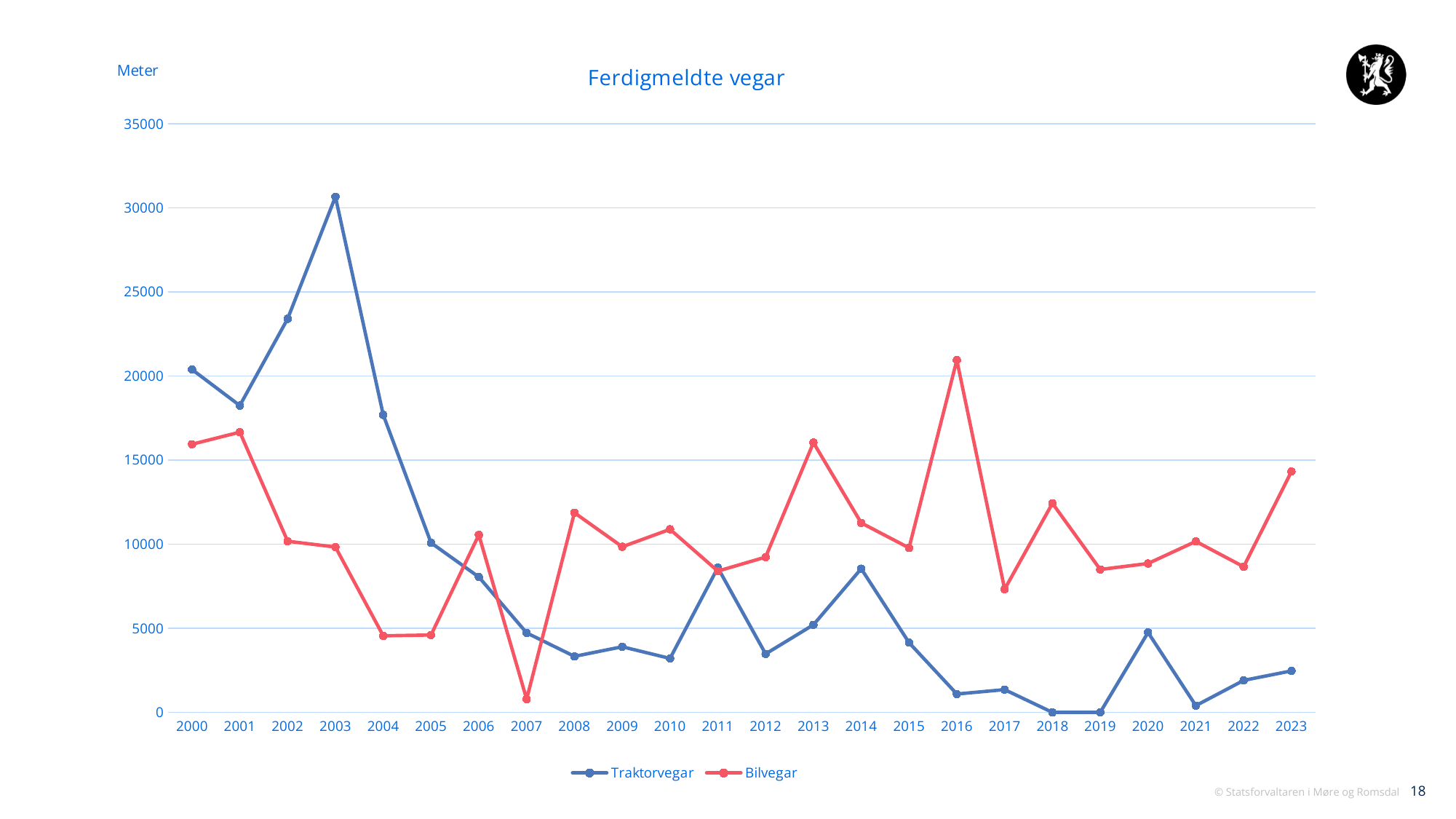

### Chart: Ferdigmeldte vegar

| Category | Traktorvegar  | Bilvegar  |
|---|---|---|
| 2000 | 20386.0 | 15940.0 |
| 2001 | 18243.0 | 16658.0 |
| 2002 | 23402.0 | 10175.0 |
| 2003 | 30659.0 | 9829.0 |
| 2004 | 17684.0 | 4550.0 |
| 2005 | 10080.0 | 4600.0 |
| 2006 | 8047.0 | 10552.0 |
| 2007 | 4725.0 | 785.0 |
| 2008 | 3330.0 | 11868.0 |
| 2009 | 3900.0 | 9845.0 |
| 2010 | 3207.0 | 10882.0 |
| 2011 | 8600.0 | 8397.0 |
| 2012 | 3474.0 | 9230.0 |
| 2013 | 5205.0 | 16035.0 |
| 2014 | 8540.0 | 11262.0 |
| 2015 | 4144.0 | 9779.0 |
| 2016 | 1090.0 | 20945.0 |
| 2017 | 1350.0 | 7323.0 |
| 2018 | 0.0 | 12428.0 |
| 2019 | 0.0 | 8496.0 |
| 2020 | 4751.0 | 8850.0 |
| 2021 | 400.0 | 10165.0 |
| 2022 | 1900.0 | 8658.0 |
| 2023 | 2465.0 | 14316.0 |